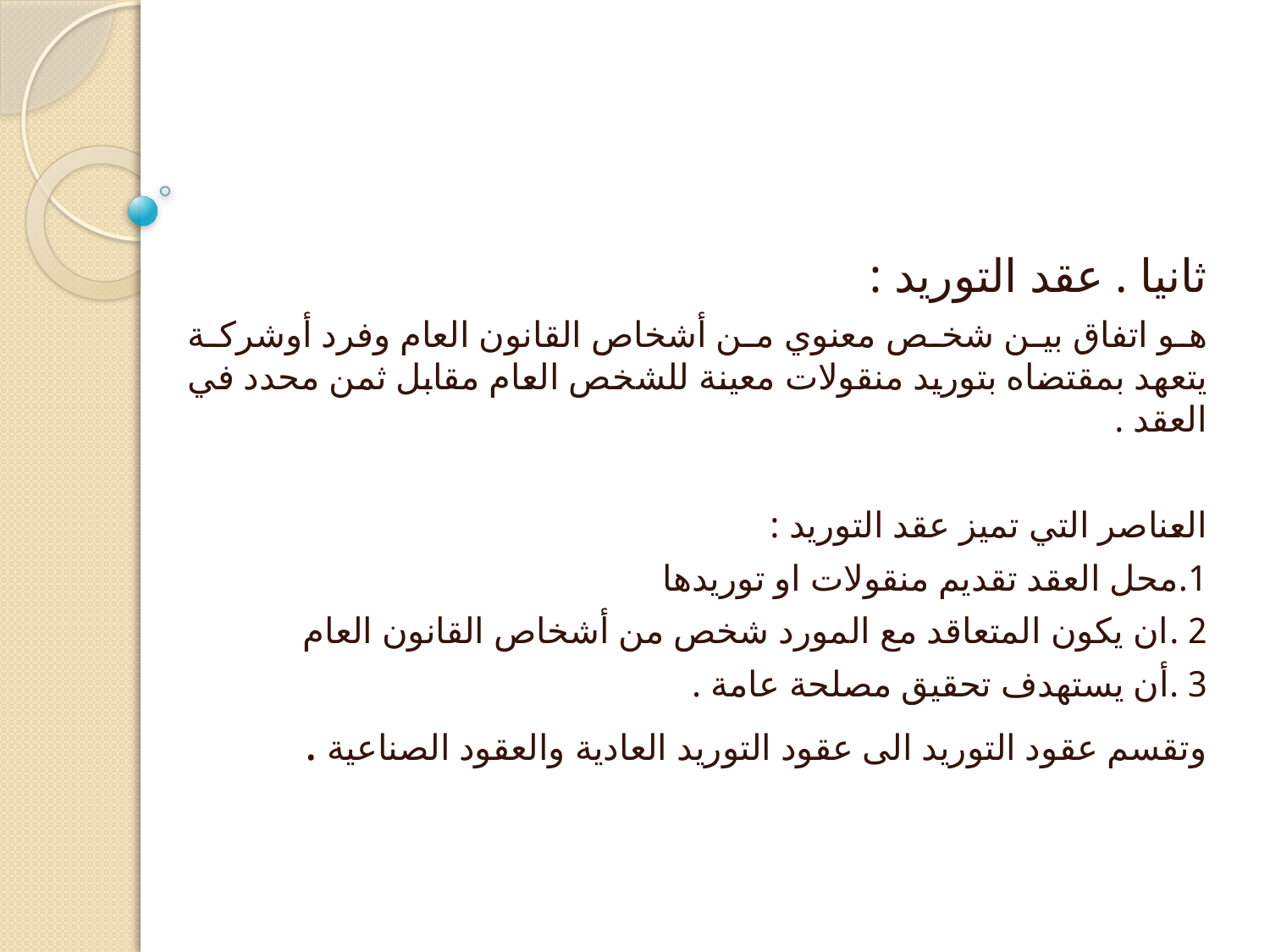

#
ثانيا . عقد التوريد :
هو اتفاق بين شخص معنوي من أشخاص القانون العام وفرد أوشركة يتعهد بمقتضاه بتوريد منقولات معينة للشخص العام مقابل ثمن محدد في العقد .

العناصر التي تميز عقد التوريد :
1.محل العقد تقديم منقولات او توريدها
2 .ان يكون المتعاقد مع المورد شخص من أشخاص القانون العام
3 .أن يستهدف تحقيق مصلحة عامة .
وتقسم عقود التوريد الى عقود التوريد العادية والعقود الصناعية .